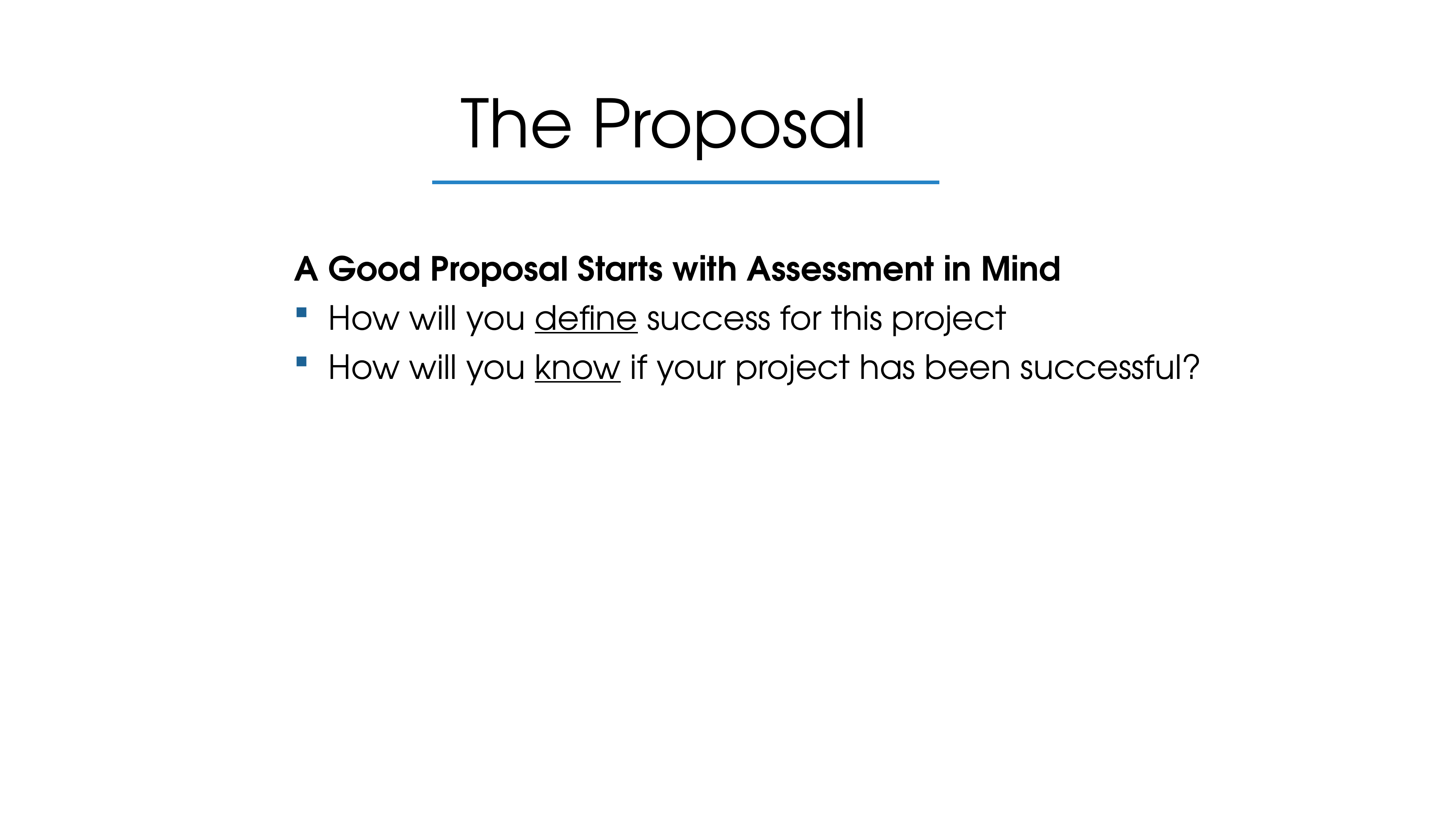

The Proposal
A Good Proposal Starts with Assessment in Mind
How will you define success for this project
How will you know if your project has been successful?